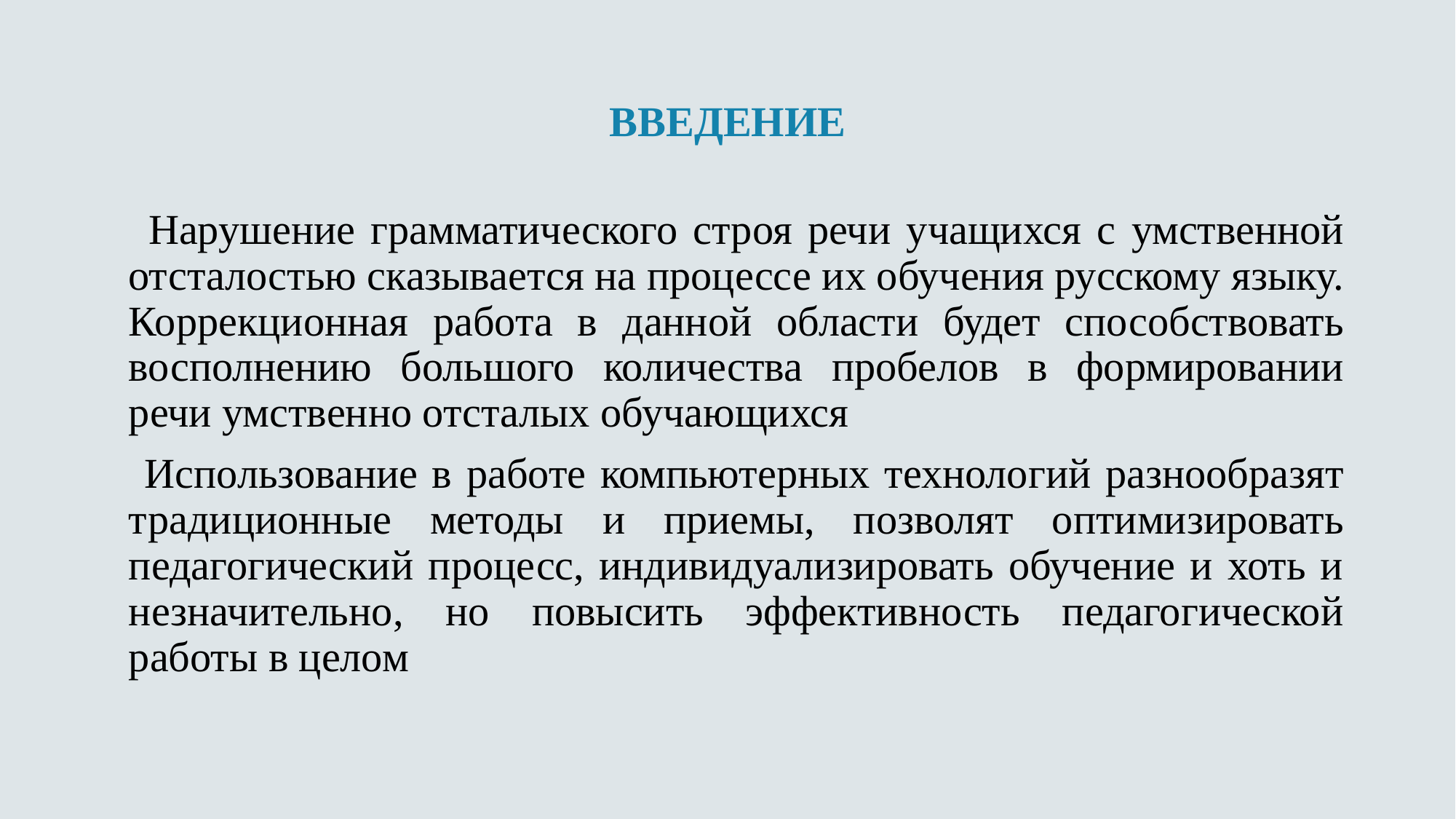

# ВВЕДЕНИЕ
   Нарушение грамматического строя речи учащихся с умственной отсталостью сказывается на процессе их обучения русскому языку. Коррекционная работа в данной области будет способствовать восполнению большого количества пробелов в формировании речи умственно отсталых обучающихся
   Использование в работе компьютерных технологий разнообразят традиционные методы и приемы, позволят оптимизировать педагогический процесс, индивидуализировать обучение и хоть и незначительно, но повысить эффективность педагогической работы в целом